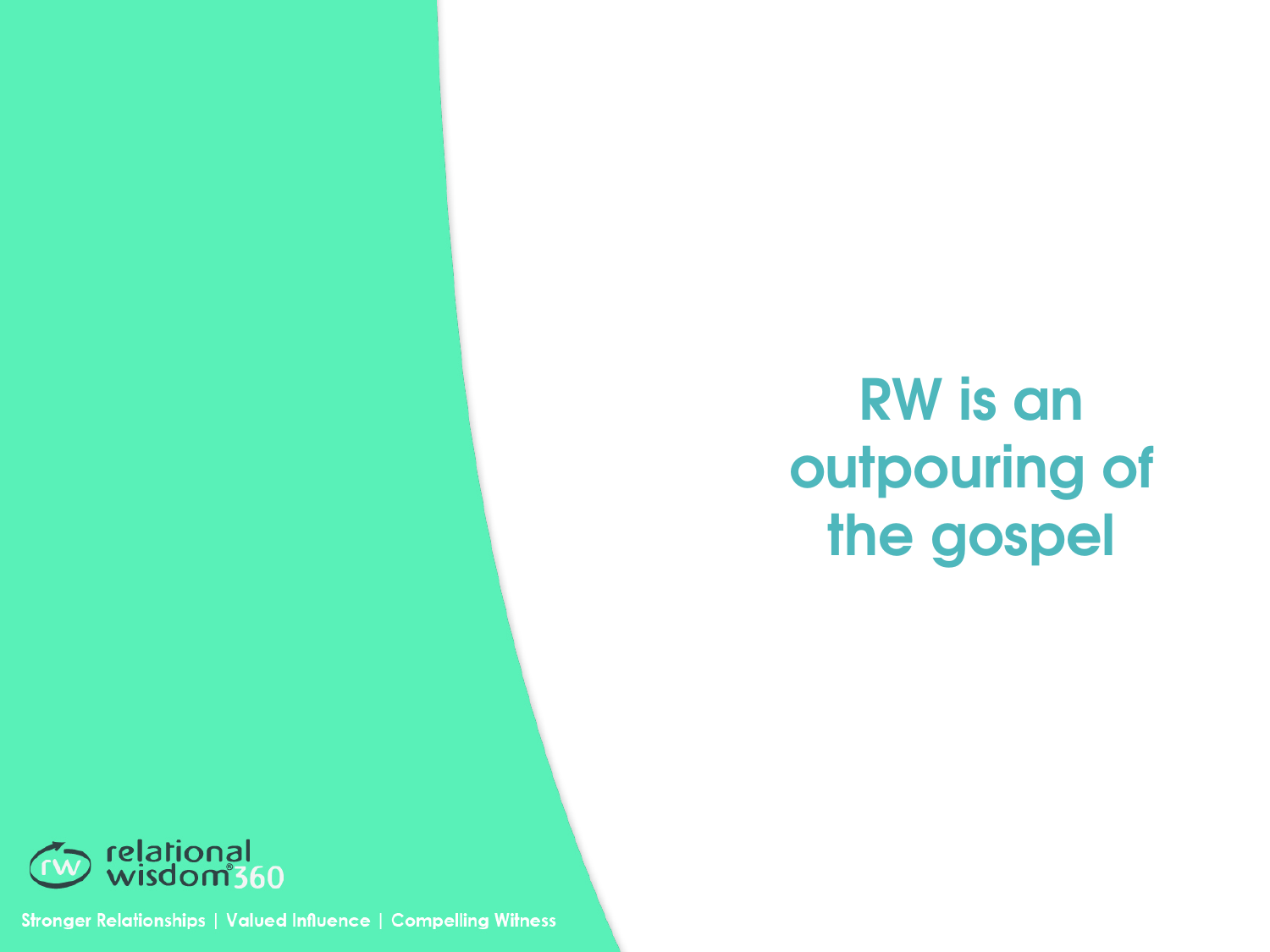

RW is an outpouring of the gospel